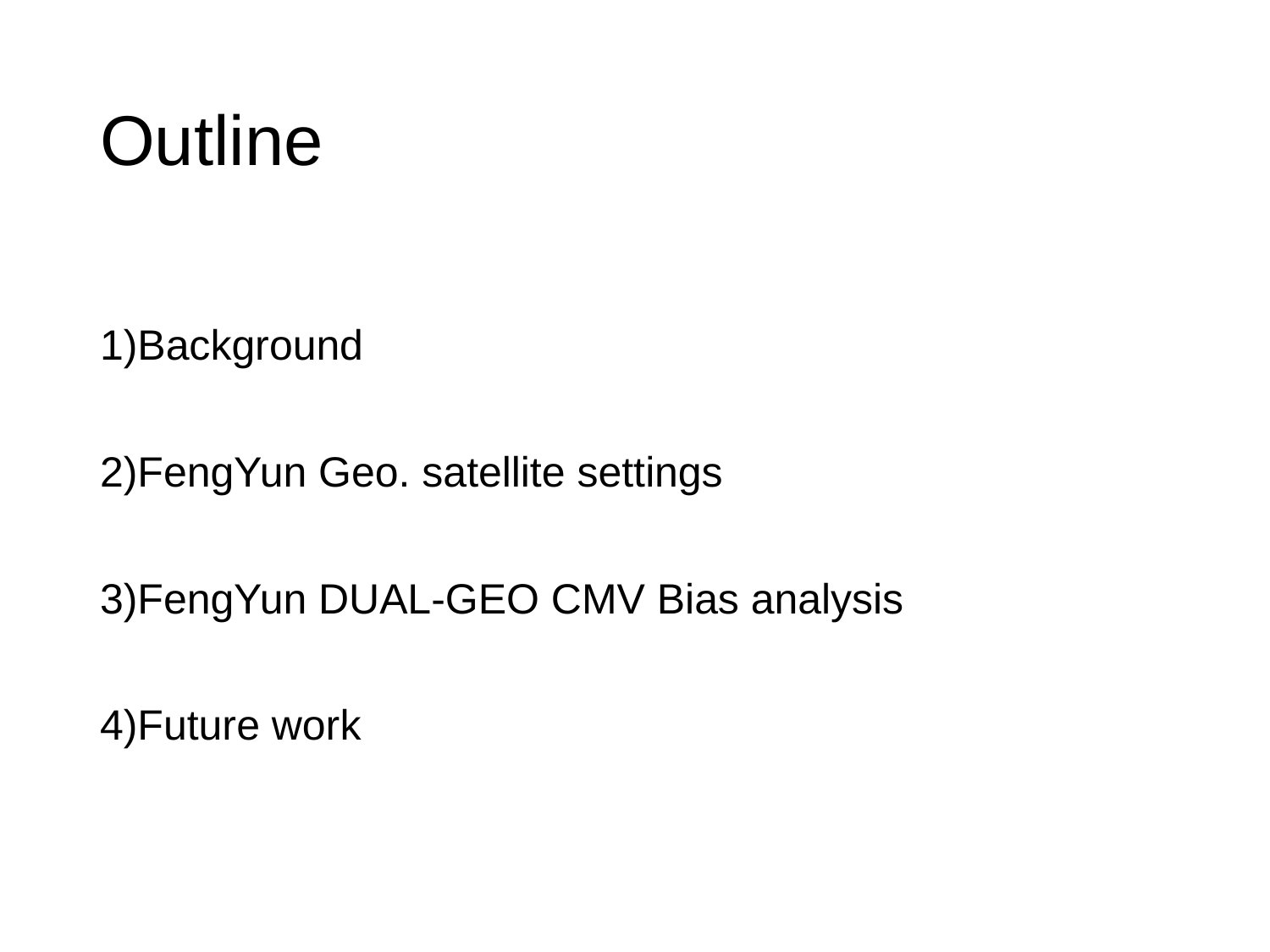

# Outline
1)Background

2)FengYun Geo. satellite settings

3)FengYun DUAL-GEO CMV Bias analysis

4)Future work